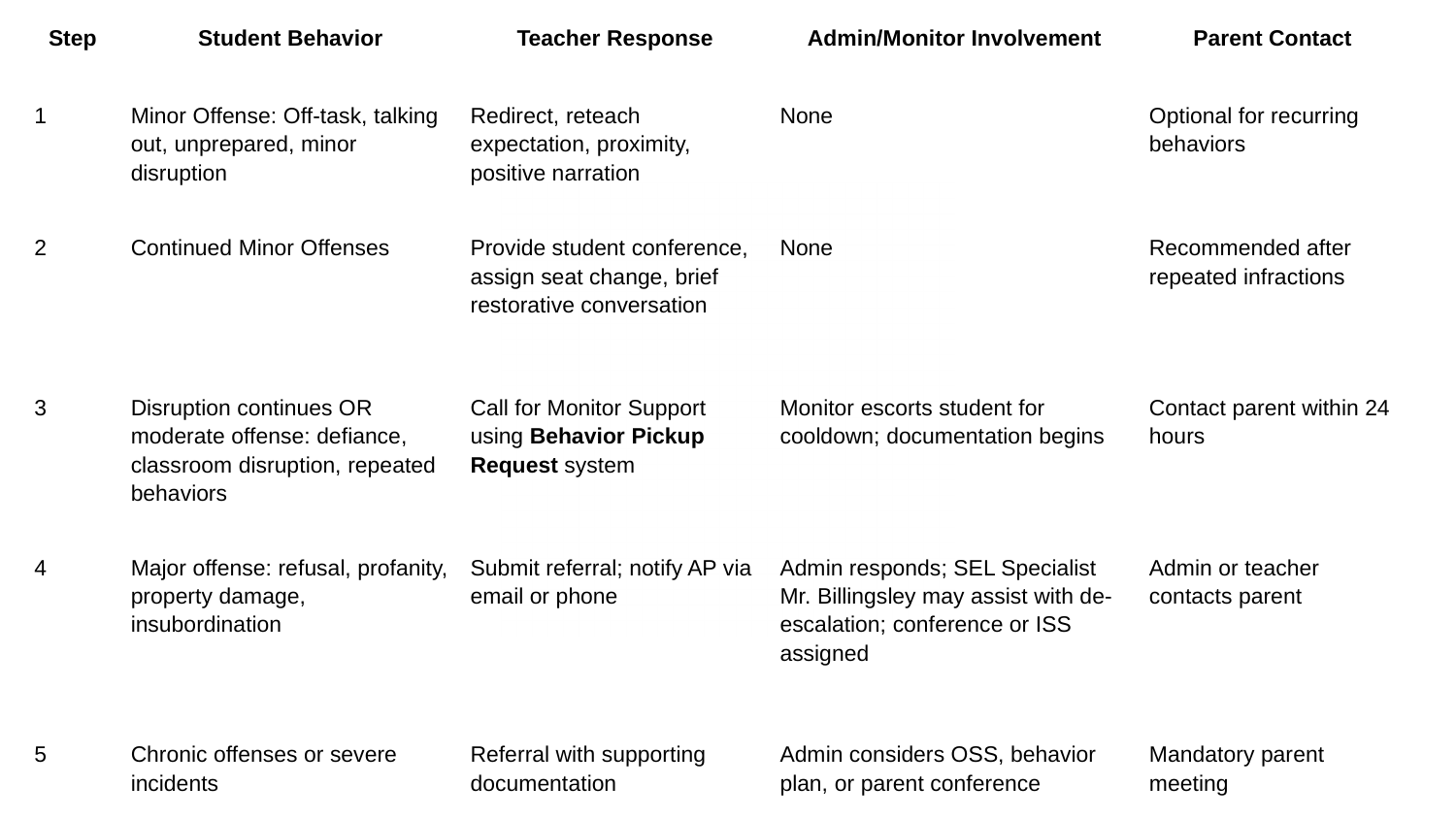

| Step | Student Behavior | Teacher Response | Admin/Monitor Involvement | Parent Contact |
| --- | --- | --- | --- | --- |
| 1 | Minor Offense: Off-task, talking out, unprepared, minor disruption | Redirect, reteach expectation, proximity, positive narration | None | Optional for recurring behaviors |
| 2 | Continued Minor Offenses | Provide student conference, assign seat change, brief restorative conversation | None | Recommended after repeated infractions |
| 3 | Disruption continues OR moderate offense: defiance, classroom disruption, repeated behaviors | Call for Monitor Support using Behavior Pickup Request system | Monitor escorts student for cooldown; documentation begins | Contact parent within 24 hours |
| 4 | Major offense: refusal, profanity, property damage, insubordination | Submit referral; notify AP via email or phone | Admin responds; SEL Specialist Mr. Billingsley may assist with de-escalation; conference or ISS assigned | Admin or teacher contacts parent |
| 5 | Chronic offenses or severe incidents | Referral with supporting documentation | Admin considers OSS, behavior plan, or parent conference | Mandatory parent meeting |
#